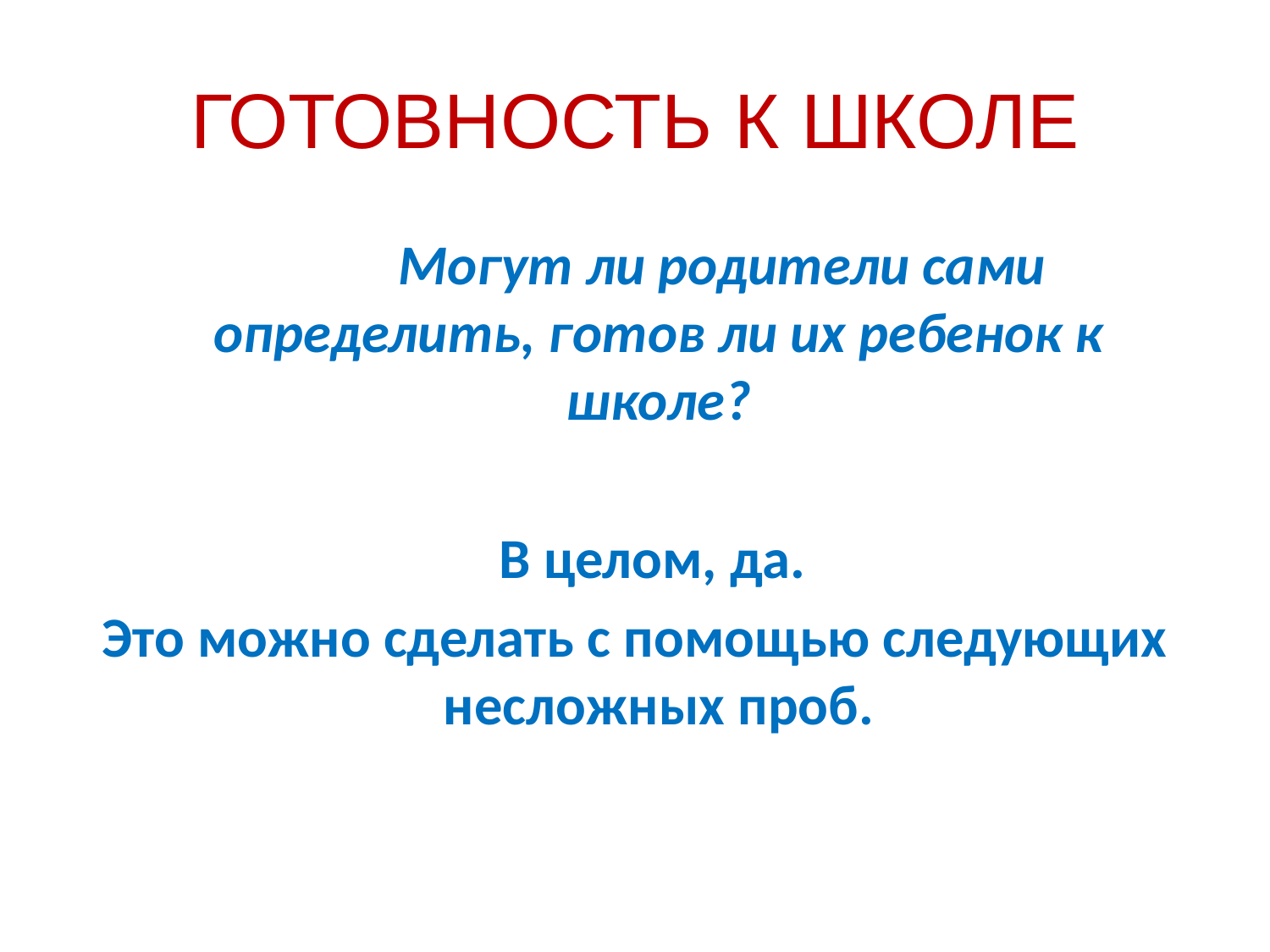

# ГОТОВНОСТЬ К ШКОЛЕ
		Могут ли родители сами определить, готов ли их ребенок к школе?

	В целом, да.
Это можно сделать с помощью следующих несложных проб.